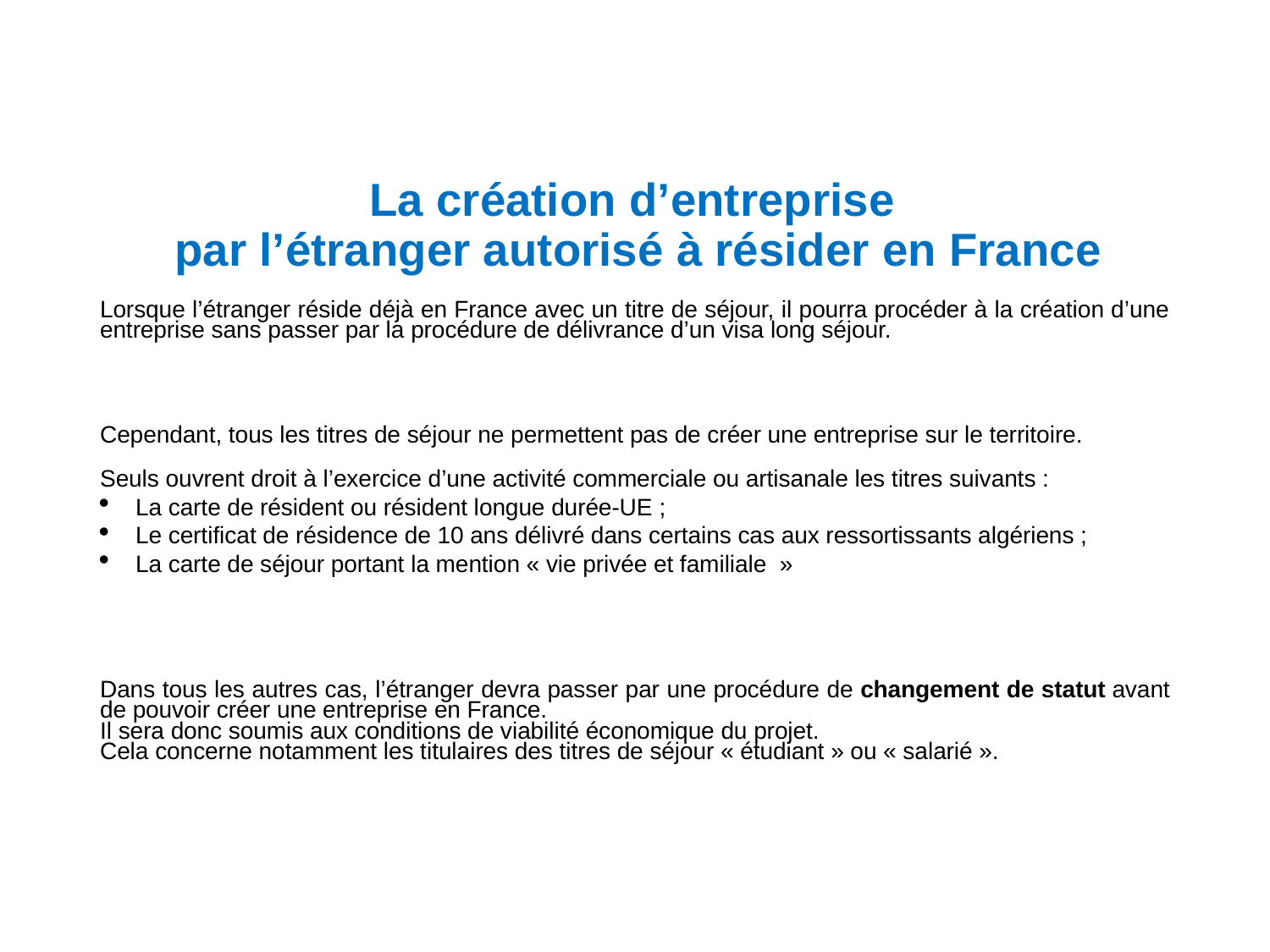

# La création d’entreprise par l’étranger autorisé à résider en France
Lorsque l’étranger réside déjà en France avec un titre de séjour, il pourra procéder à la création d’une entreprise sans passer par la procédure de délivrance d’un visa long séjour.

Cependant, tous les titres de séjour ne permettent pas de créer une entreprise sur le territoire.
Seuls ouvrent droit à l’exercice d’une activité commerciale ou artisanale les titres suivants :
La carte de résident ou résident longue durée-UE ;
Le certificat de résidence de 10 ans délivré dans certains cas aux ressortissants algériens ;
La carte de séjour portant la mention « vie privée et familiale  »

Dans tous les autres cas, l’étranger devra passer par une procédure de changement de statut avant de pouvoir créer une entreprise en France.
Il sera donc soumis aux conditions de viabilité économique du projet.
Cela concerne notamment les titulaires des titres de séjour « étudiant » ou « salarié ».